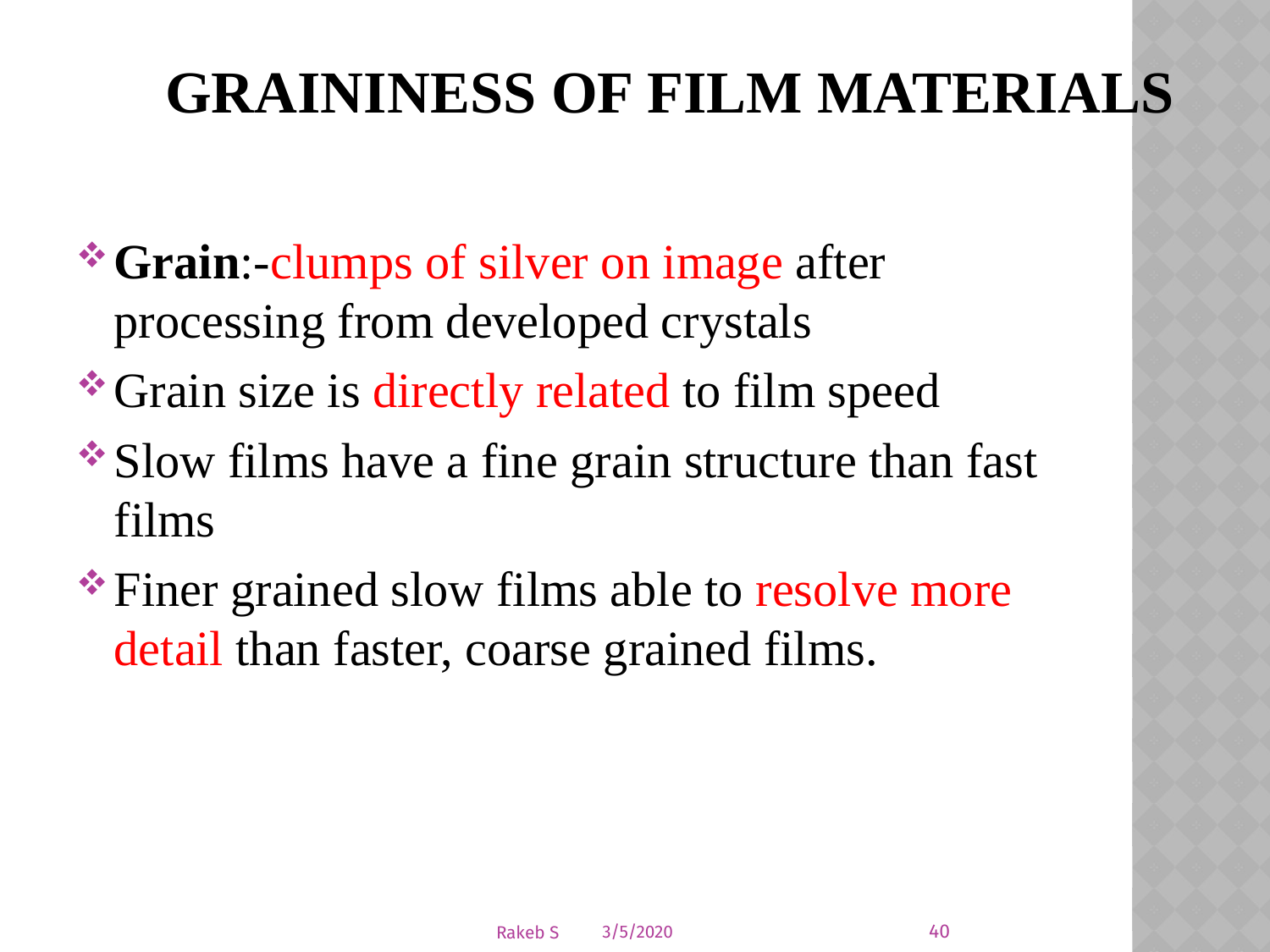

# Graininess of film materials
Grain:-clumps of silver on image after processing from developed crystals
Grain size is directly related to film speed
Slow films have a fine grain structure than fast films
Finer grained slow films able to resolve more detail than faster, coarse grained films.

40
Rakeb S
3/5/2020